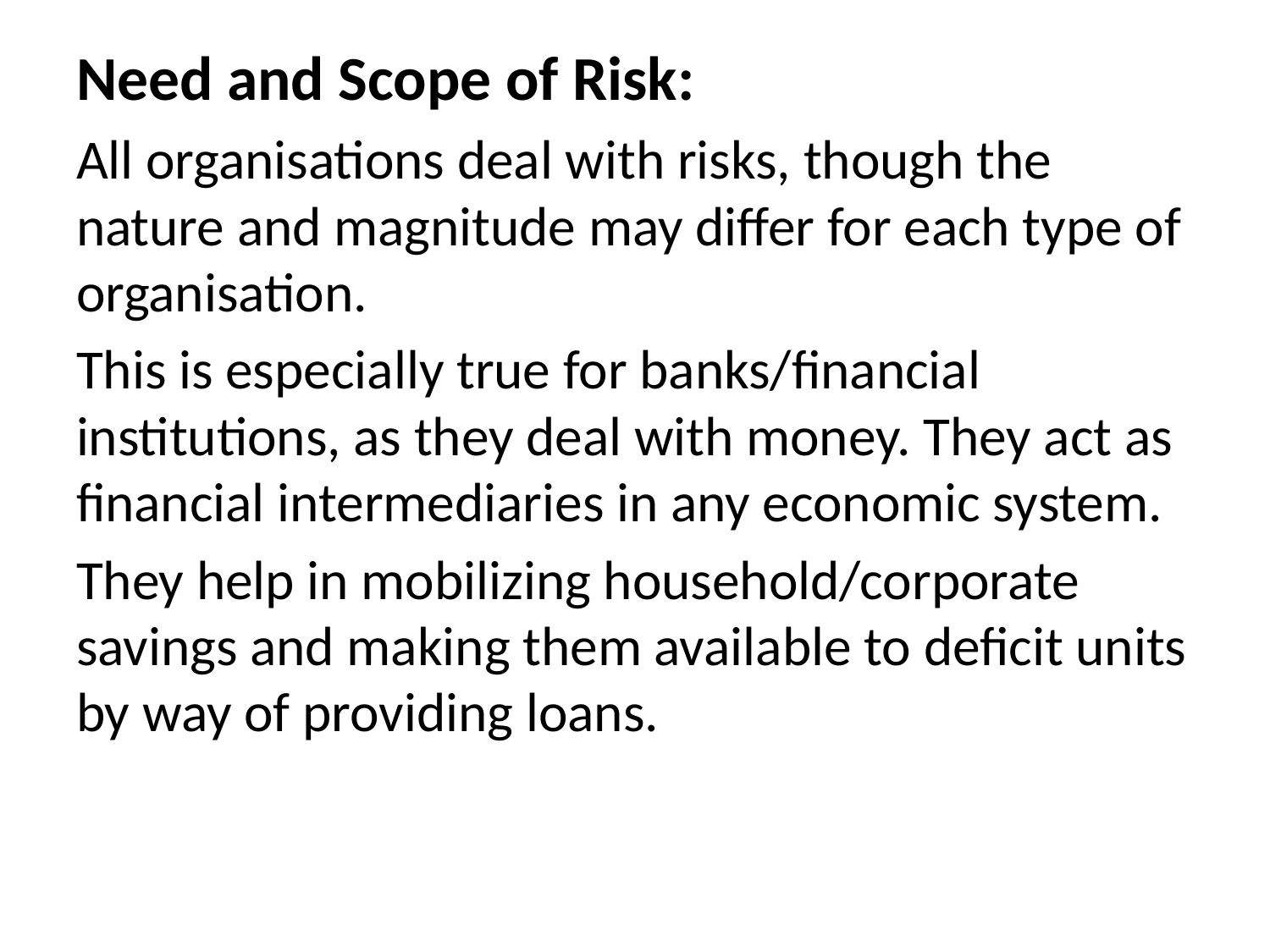

Need and Scope of Risk:
All organisations deal with risks, though the nature and magnitude may differ for each type of organisation.
This is especially true for banks/financial institutions, as they deal with money. They act as financial intermediaries in any economic system.
They help in mobilizing household/corporate savings and making them available to deficit units by way of providing loans.